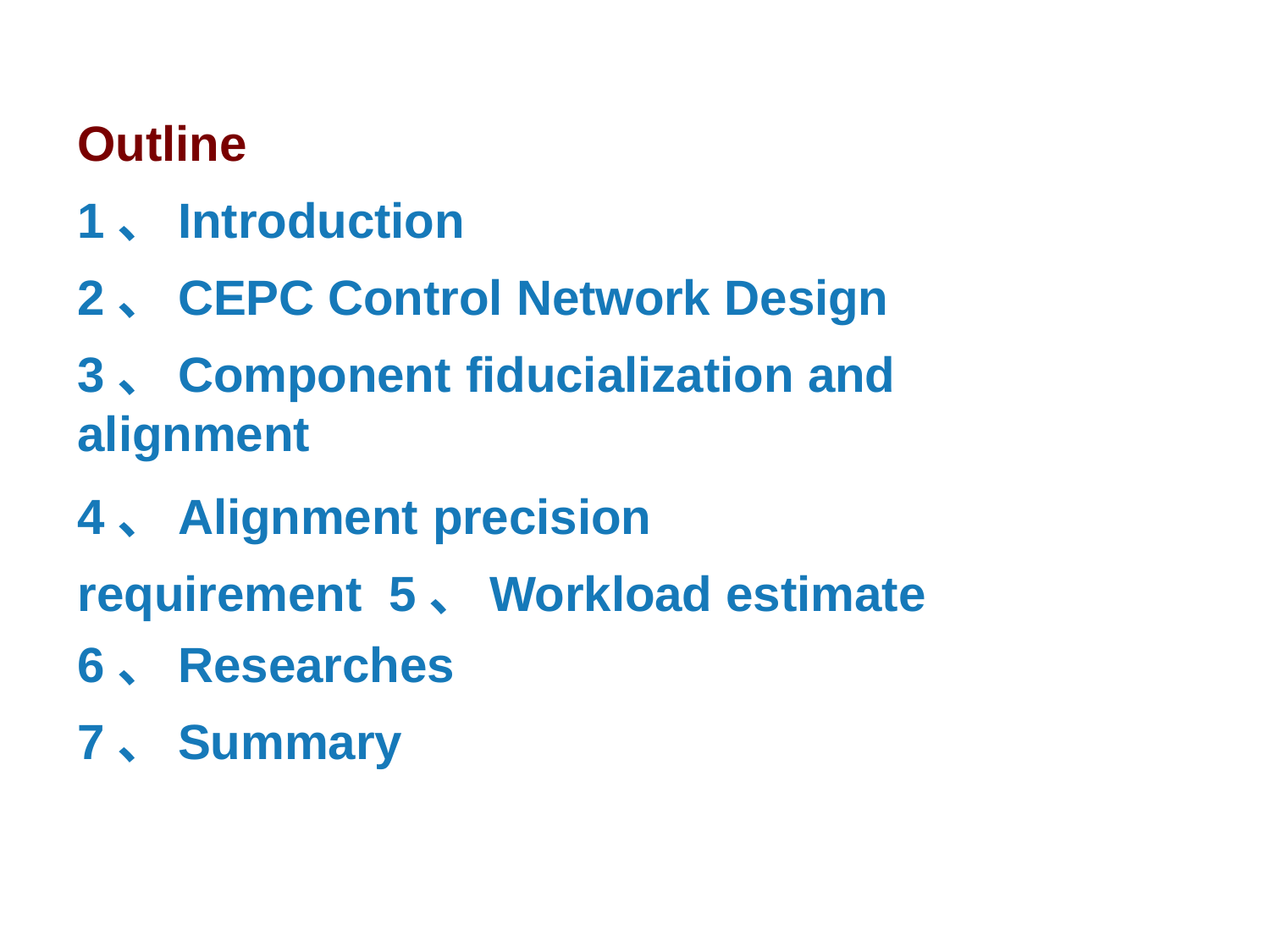

Outline
1、Introduction
2、CEPC Control Network Design
3、Component fiducialization and alignment
4、Alignment precision requirement  5、Workload estimate
6、Researches
7、Summary